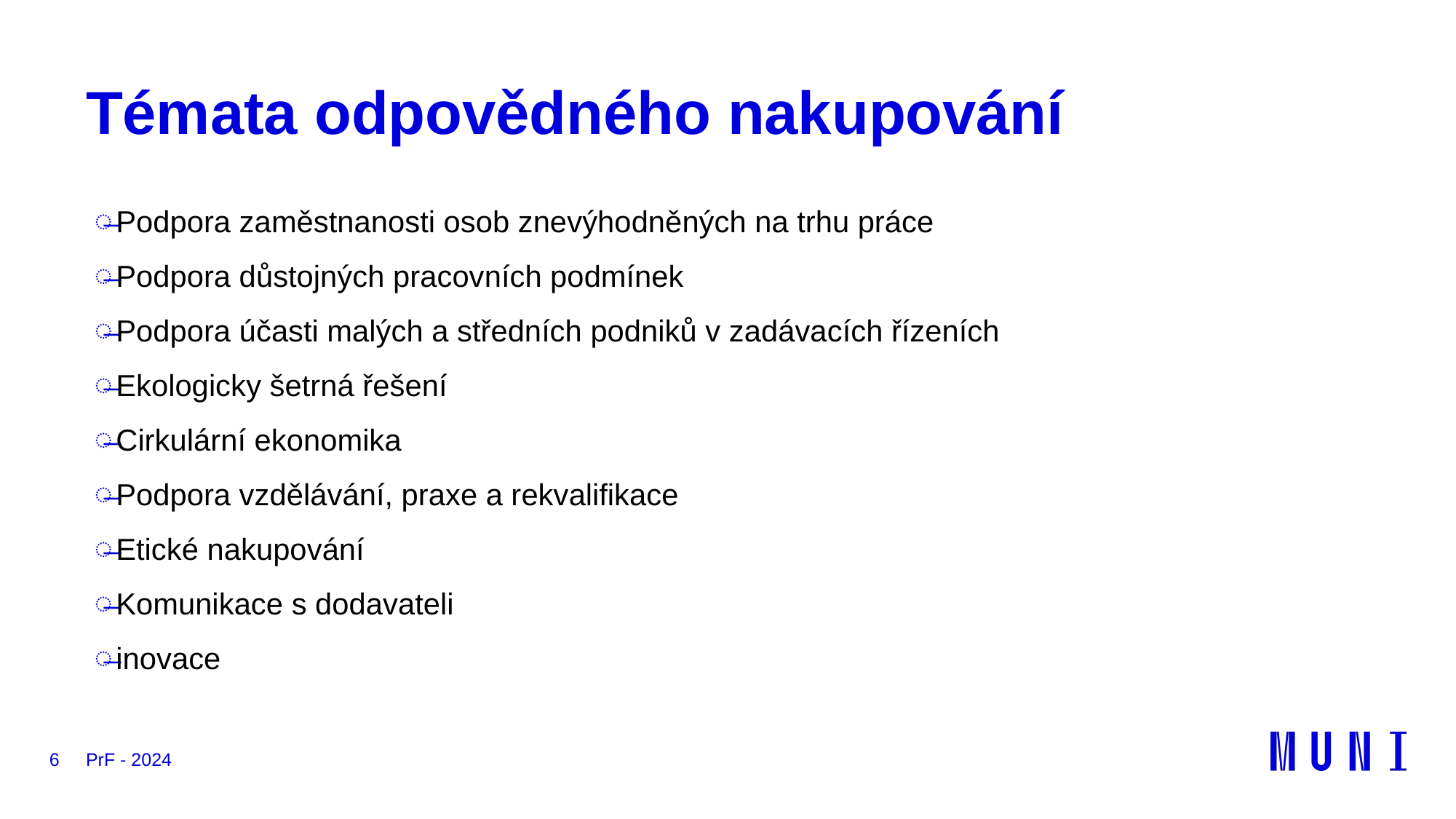

# Témata odpovědného nakupování
Podpora zaměstnanosti osob znevýhodněných na trhu práce
Podpora důstojných pracovních podmínek
Podpora účasti malých a středních podniků v zadávacích řízeních
Ekologicky šetrná řešení
Cirkulární ekonomika
Podpora vzdělávání, praxe a rekvalifikace
Etické nakupování
Komunikace s dodavateli
inovace
6
PrF - 2024